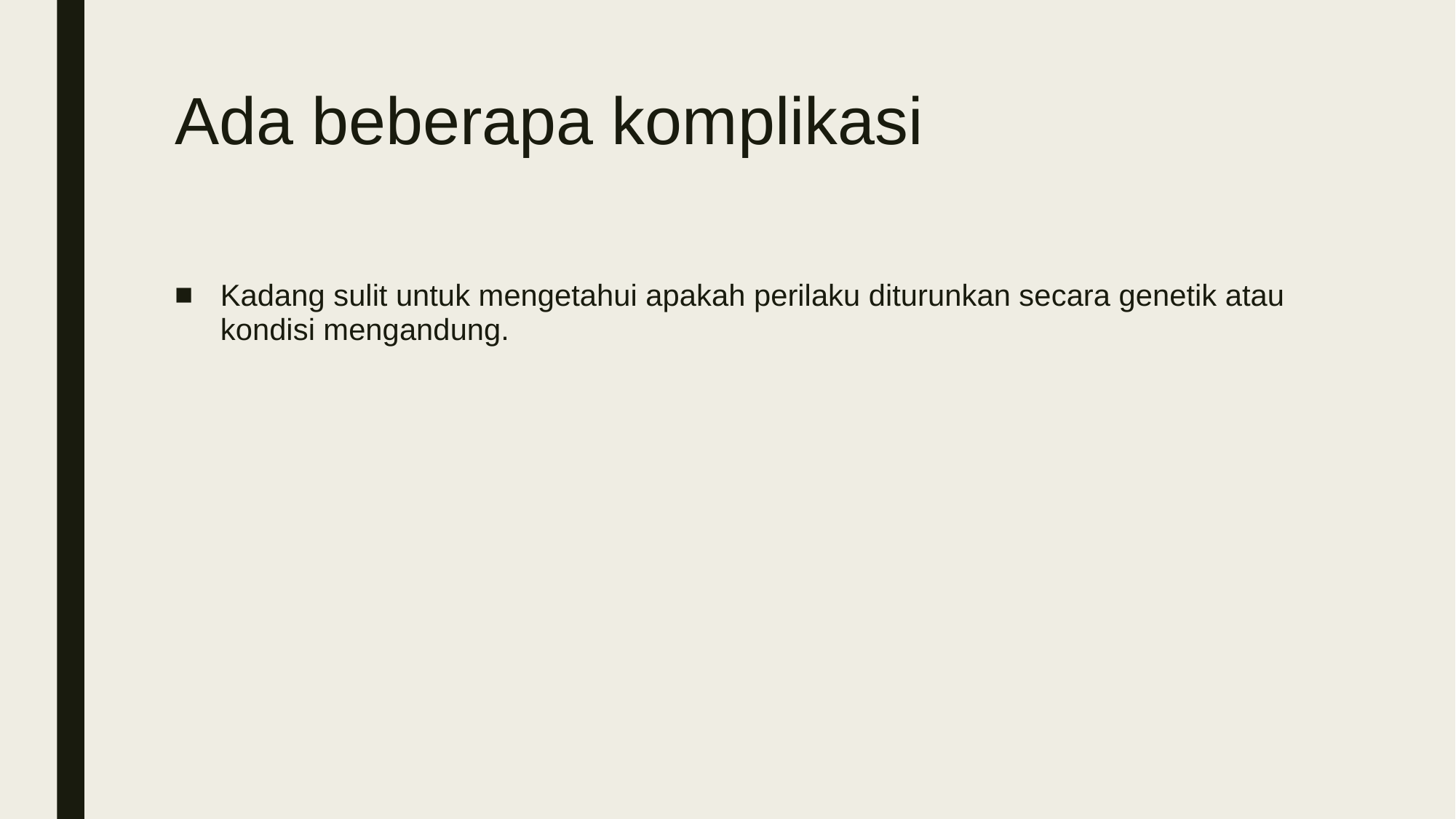

# Ada beberapa komplikasi
Kadang sulit untuk mengetahui apakah perilaku diturunkan secara genetik atau kondisi mengandung.